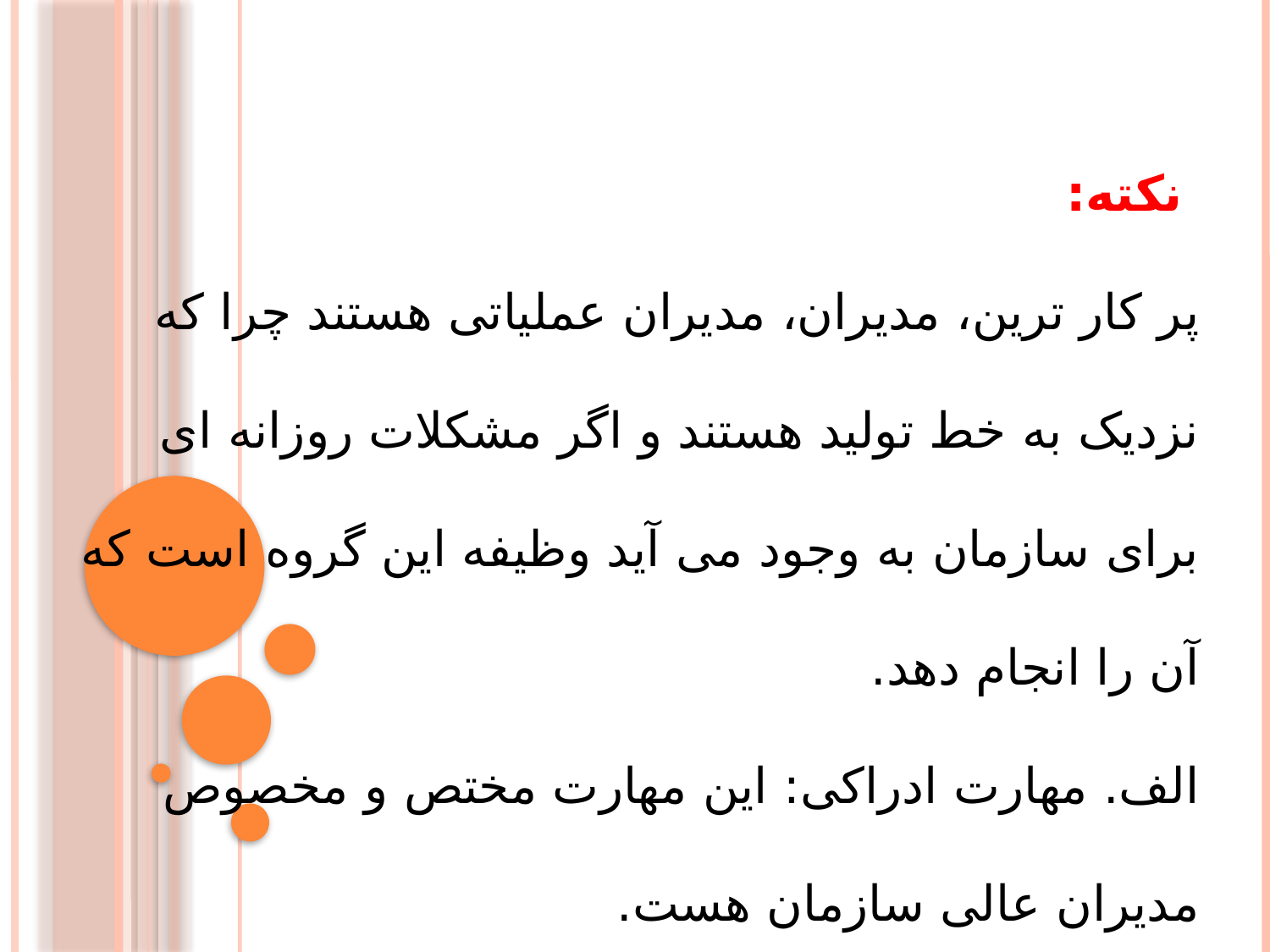

نکته:
پر کار ترین، مدیران، مدیران عملیاتی هستند چرا که نزدیک به خط تولید هستند و اگر مشکلات روزانه ای برای سازمان به وجود می آید وظیفه این گروه است که آن را انجام دهد.
الف. مهارت ادراکی: این مهارت مختص و مخصوص مدیران عالی سازمان هست.